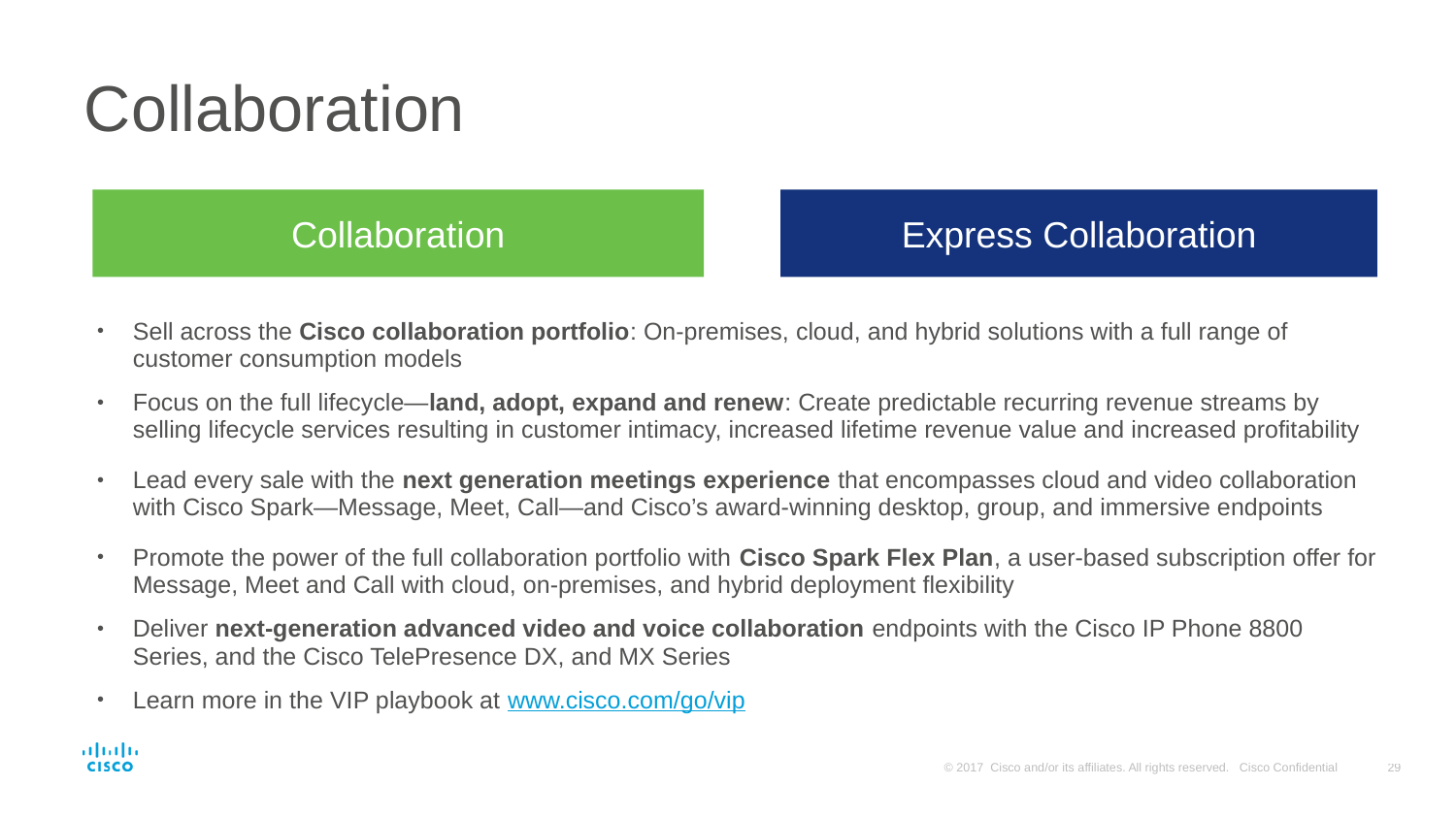

# Collaboration
Collaboration
Express Collaboration
Sell across the Cisco collaboration portfolio: On-premises, cloud, and hybrid solutions with a full range of customer consumption models
Focus on the full lifecycle—land, adopt, expand and renew: Create predictable recurring revenue streams by selling lifecycle services resulting in customer intimacy, increased lifetime revenue value and increased profitability
Lead every sale with the next generation meetings experience that encompasses cloud and video collaboration with Cisco Spark—Message, Meet, Call—and Cisco’s award-winning desktop, group, and immersive endpoints
Promote the power of the full collaboration portfolio with Cisco Spark Flex Plan, a user-based subscription offer for Message, Meet and Call with cloud, on-premises, and hybrid deployment flexibility
Deliver next-generation advanced video and voice collaboration endpoints with the Cisco IP Phone 8800 Series, and the Cisco TelePresence DX, and MX Series
Learn more in the VIP playbook at www.cisco.com/go/vip